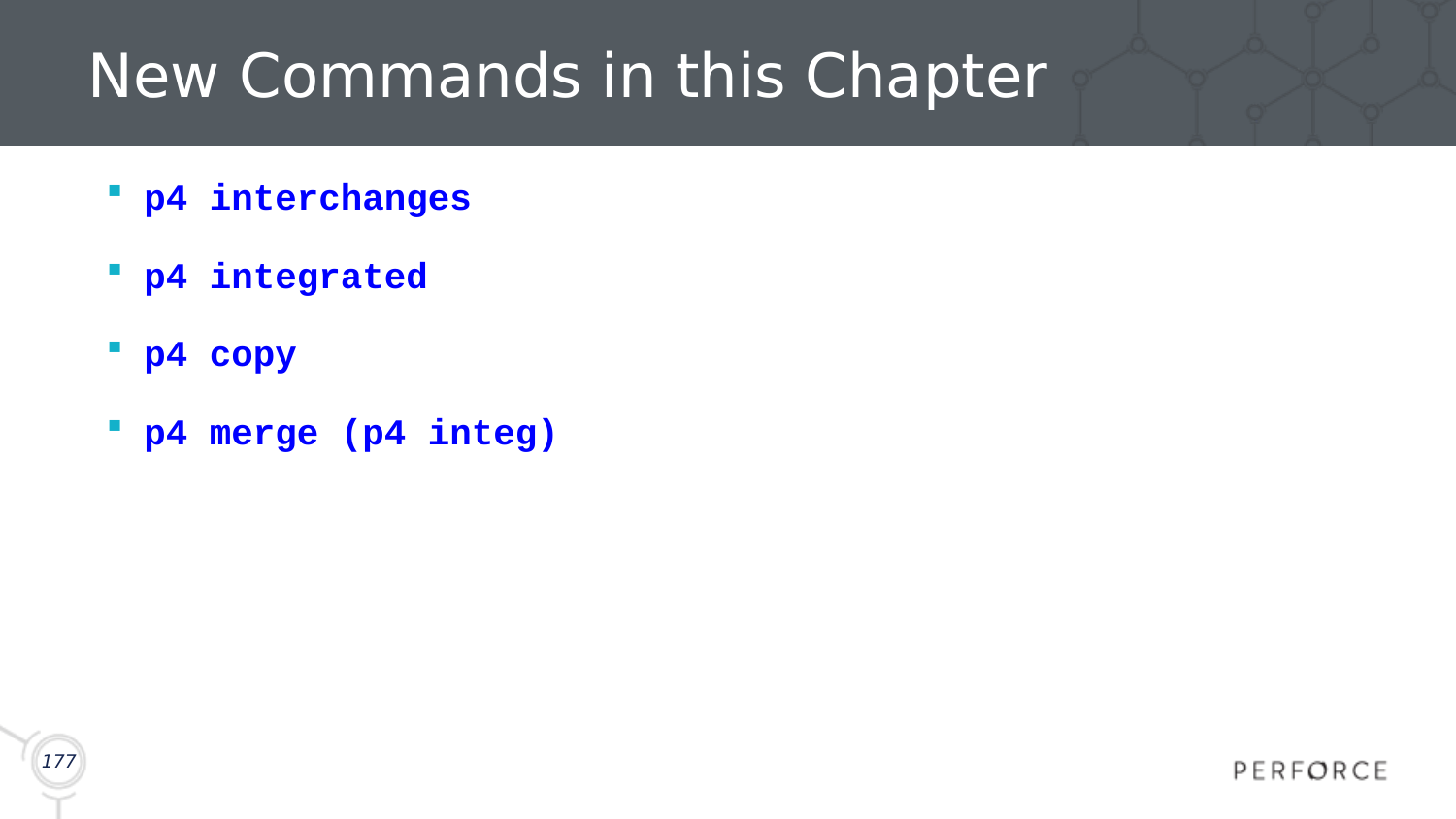

# New Commands in this Chapter
p4 interchanges
p4 integrated
p4 copy
p4 merge (p4 integ)